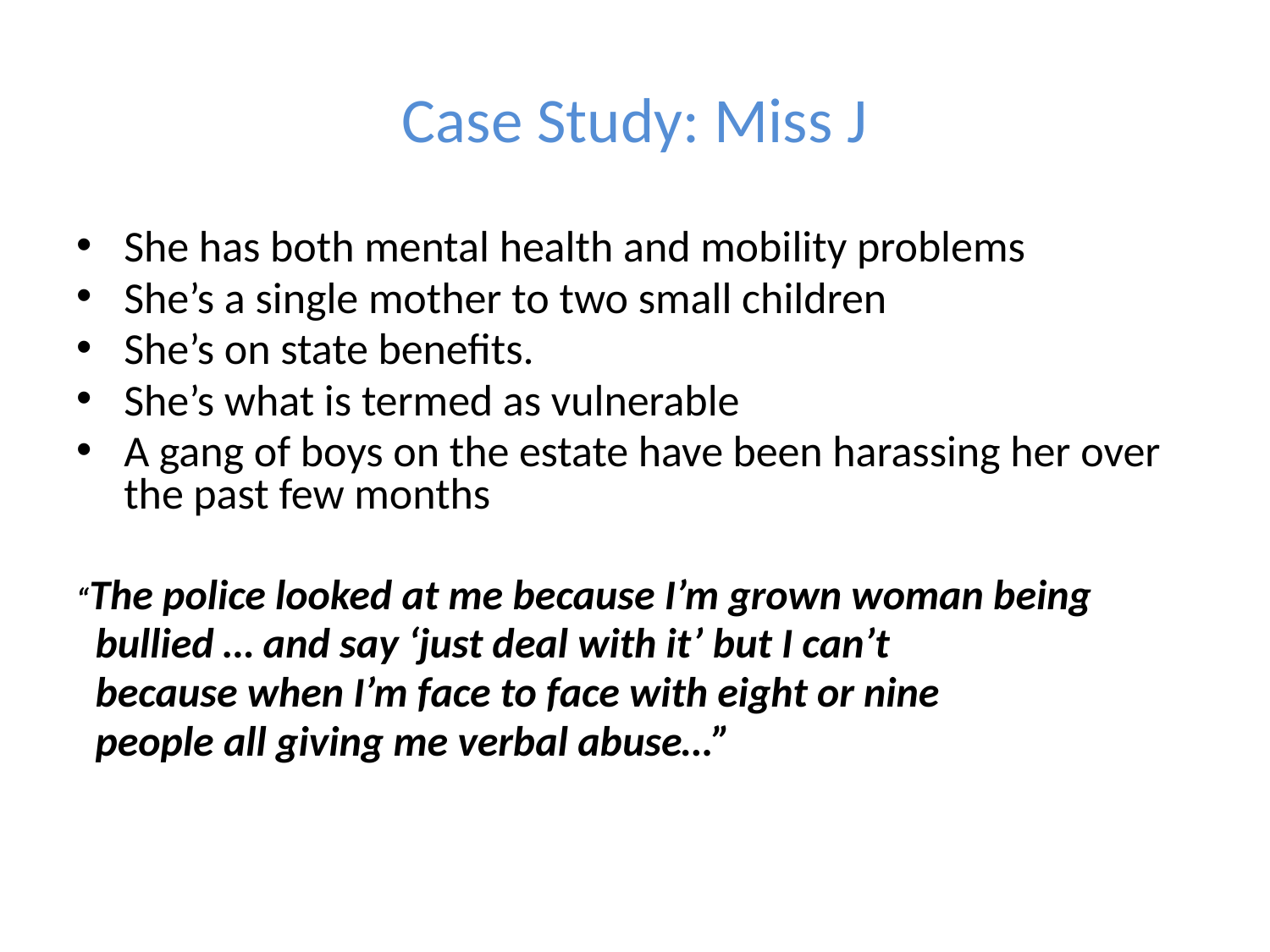

# Case Study: Miss J
She has both mental health and mobility problems
She’s a single mother to two small children
She’s on state benefits.
She’s what is termed as vulnerable
A gang of boys on the estate have been harassing her over the past few months

“The police looked at me because I’m grown woman being
  bullied … and say ‘just deal with it’ but I can’t
  because when I’m face to face with eight or nine
  people all giving me verbal abuse…”